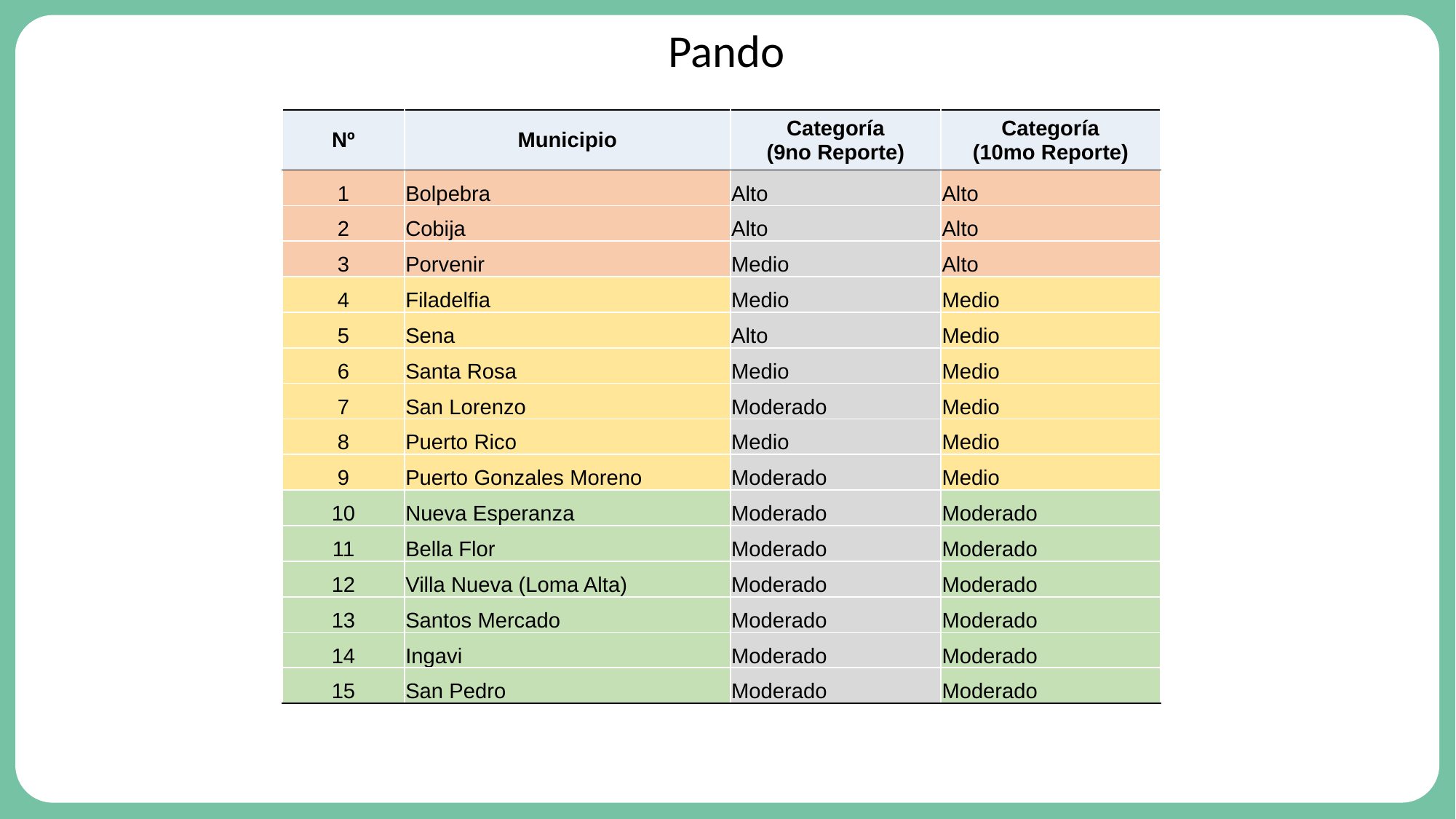

# Pando
| Nº | Municipio | Categoría (9no Reporte) | Categoría (10mo Reporte) |
| --- | --- | --- | --- |
| 1 | Bolpebra | Alto | Alto |
| 2 | Cobija | Alto | Alto |
| 3 | Porvenir | Medio | Alto |
| 4 | Filadelfia | Medio | Medio |
| 5 | Sena | Alto | Medio |
| 6 | Santa Rosa | Medio | Medio |
| 7 | San Lorenzo | Moderado | Medio |
| 8 | Puerto Rico | Medio | Medio |
| 9 | Puerto Gonzales Moreno | Moderado | Medio |
| 10 | Nueva Esperanza | Moderado | Moderado |
| 11 | Bella Flor | Moderado | Moderado |
| 12 | Villa Nueva (Loma Alta) | Moderado | Moderado |
| 13 | Santos Mercado | Moderado | Moderado |
| 14 | Ingavi | Moderado | Moderado |
| 15 | San Pedro | Moderado | Moderado |